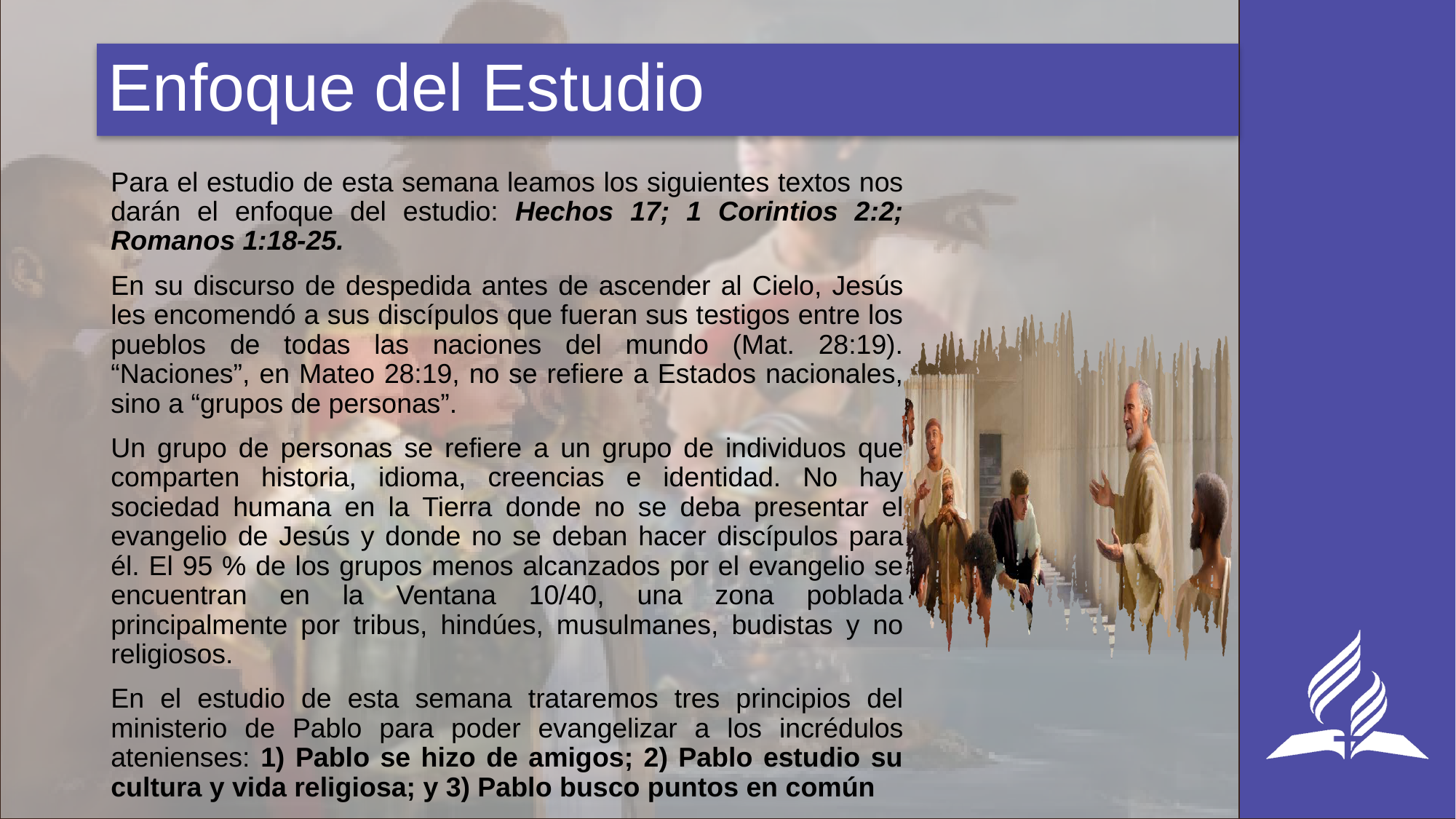

# Enfoque del Estudio
Para el estudio de esta semana leamos los siguientes textos nos darán el enfoque del estudio: Hechos 17; 1 Corintios 2:2; Romanos 1:18-25.
En su discurso de despedida antes de ascender al Cielo, Jesús les encomendó a sus discípulos que fueran sus testigos entre los pueblos de todas las naciones del mundo (Mat. 28:19). “Naciones”, en Mateo 28:19, no se refiere a Estados nacionales, sino a “grupos de personas”.
Un grupo de personas se refiere a un grupo de individuos que comparten historia, idioma, creencias e identidad. No hay sociedad humana en la Tierra donde no se deba presentar el evangelio de Jesús y donde no se deban hacer discípulos para él. El 95 % de los grupos menos alcanzados por el evangelio se encuentran en la Ventana 10/40, una zona poblada principalmente por tribus, hindúes, musulmanes, budistas y no religiosos.
En el estudio de esta semana trataremos tres principios del ministerio de Pablo para poder evangelizar a los incrédulos atenienses: 1) Pablo se hizo de amigos; 2) Pablo estudio su cultura y vida religiosa; y 3) Pablo busco puntos en común